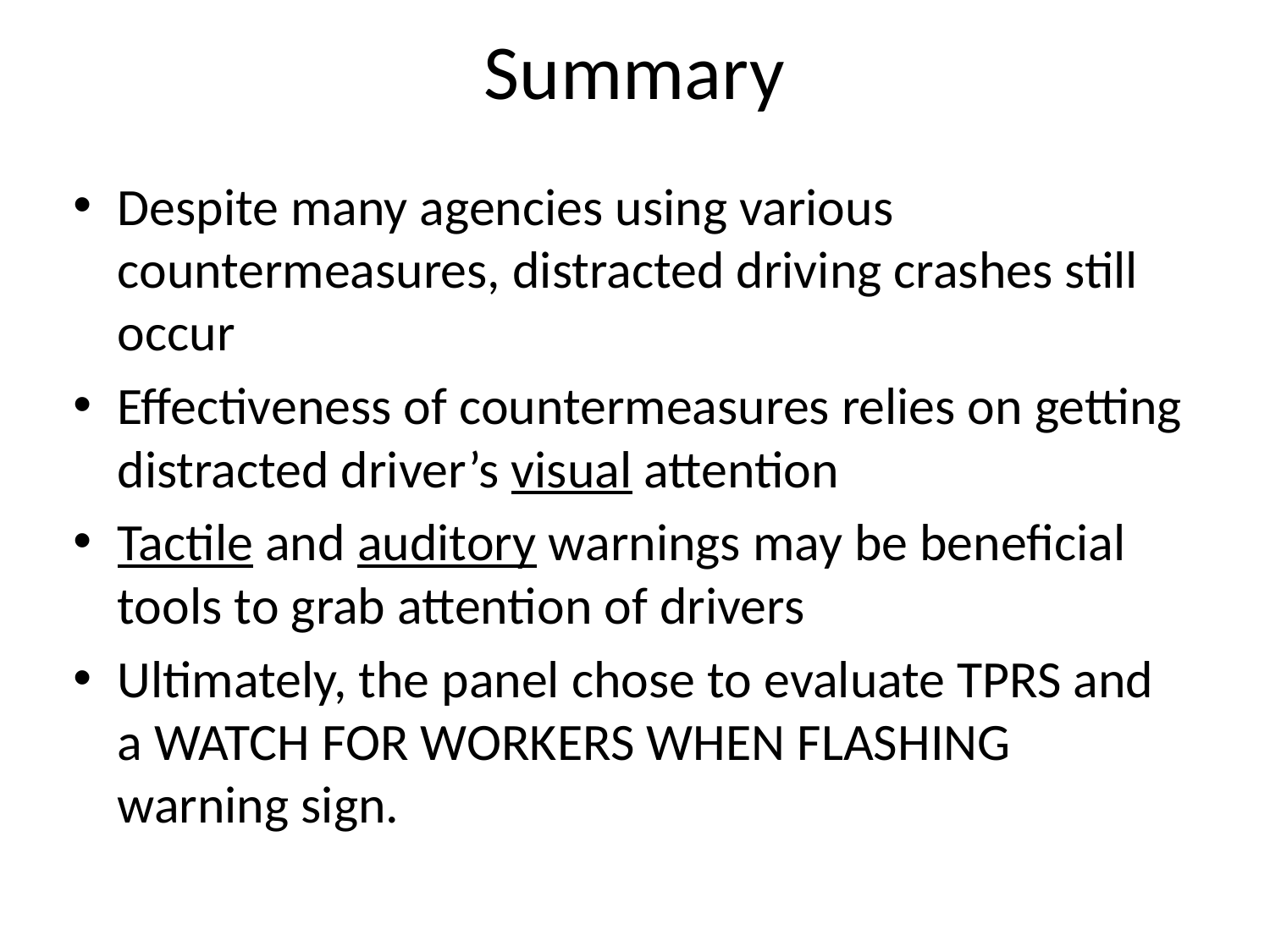

# Summary
Despite many agencies using various countermeasures, distracted driving crashes still occur
Effectiveness of countermeasures relies on getting distracted driver’s visual attention
Tactile and auditory warnings may be beneficial tools to grab attention of drivers
Ultimately, the panel chose to evaluate TPRS and a WATCH FOR WORKERS WHEN FLASHING warning sign.
4